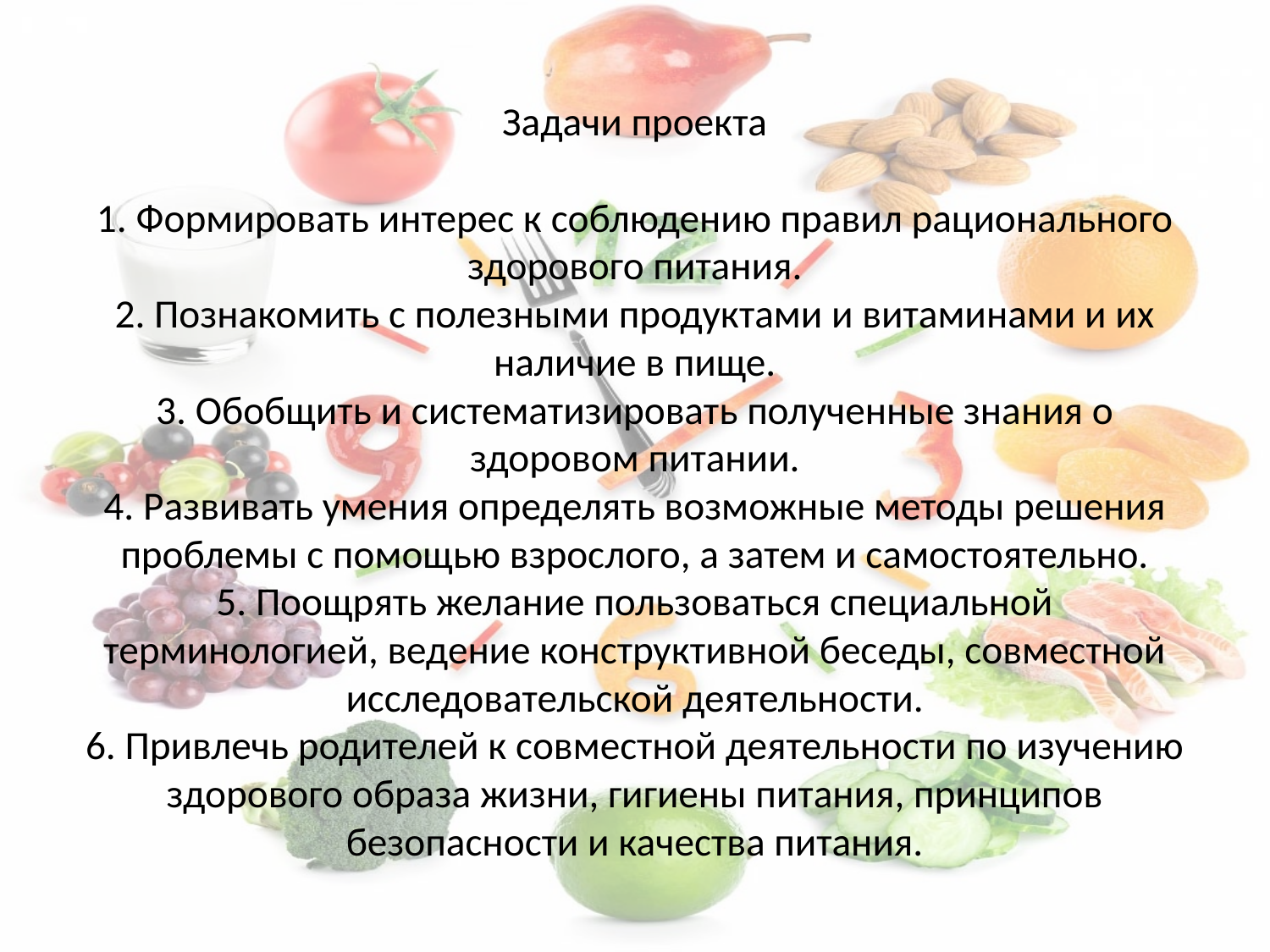

# Задачи проекта 1. Формировать интерес к соблюдению правил рационального здорового питания. 2. Познакомить с полезными продуктами и витаминами и их наличие в пище. 3. Обобщить и систематизировать полученные знания о здоровом питании. 4. Развивать умения определять возможные методы решения проблемы с помощью взрослого, а затем и самостоятельно. 5. Поощрять желание пользоваться специальной терминологией, ведение конструктивной беседы, совместной исследовательской деятельности. 6. Привлечь родителей к совместной деятельности по изучению здорового образа жизни, гигиены питания, принципов безопасности и качества питания.